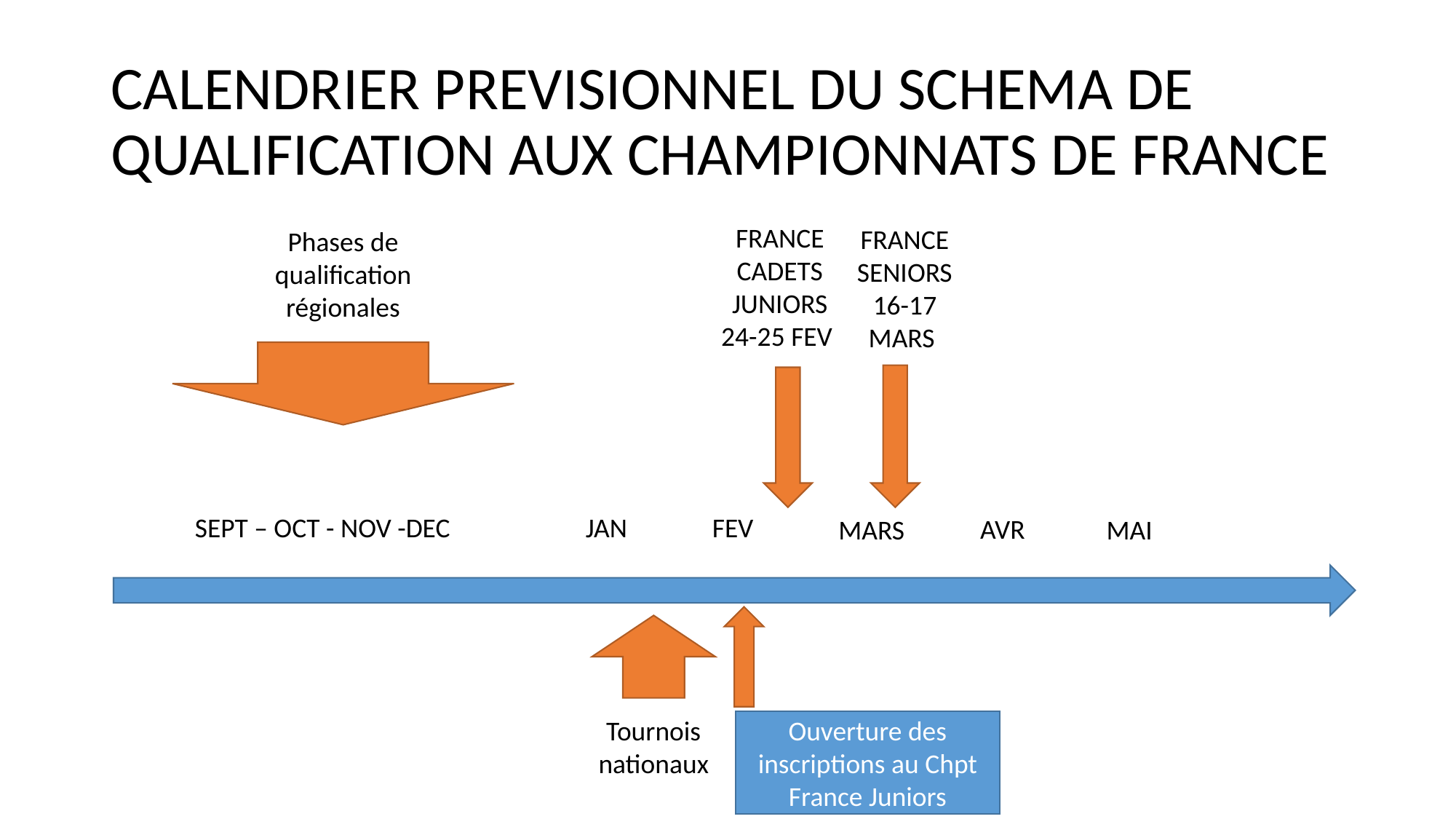

# CALENDRIER PREVISIONNEL DU SCHEMA DE QUALIFICATION AUX CHAMPIONNATS DE FRANCE

FRANCE CADETS JUNIORS
24-25 FEV
FRANCE SENIORS
16-17 MARS
Phases de qualification régionales

SEPT – OCT - NOV -DEC
JAN
FEV
AVR
MARS
MAI

Tournois nationaux
Ouverture des inscriptions au Chpt France Juniors